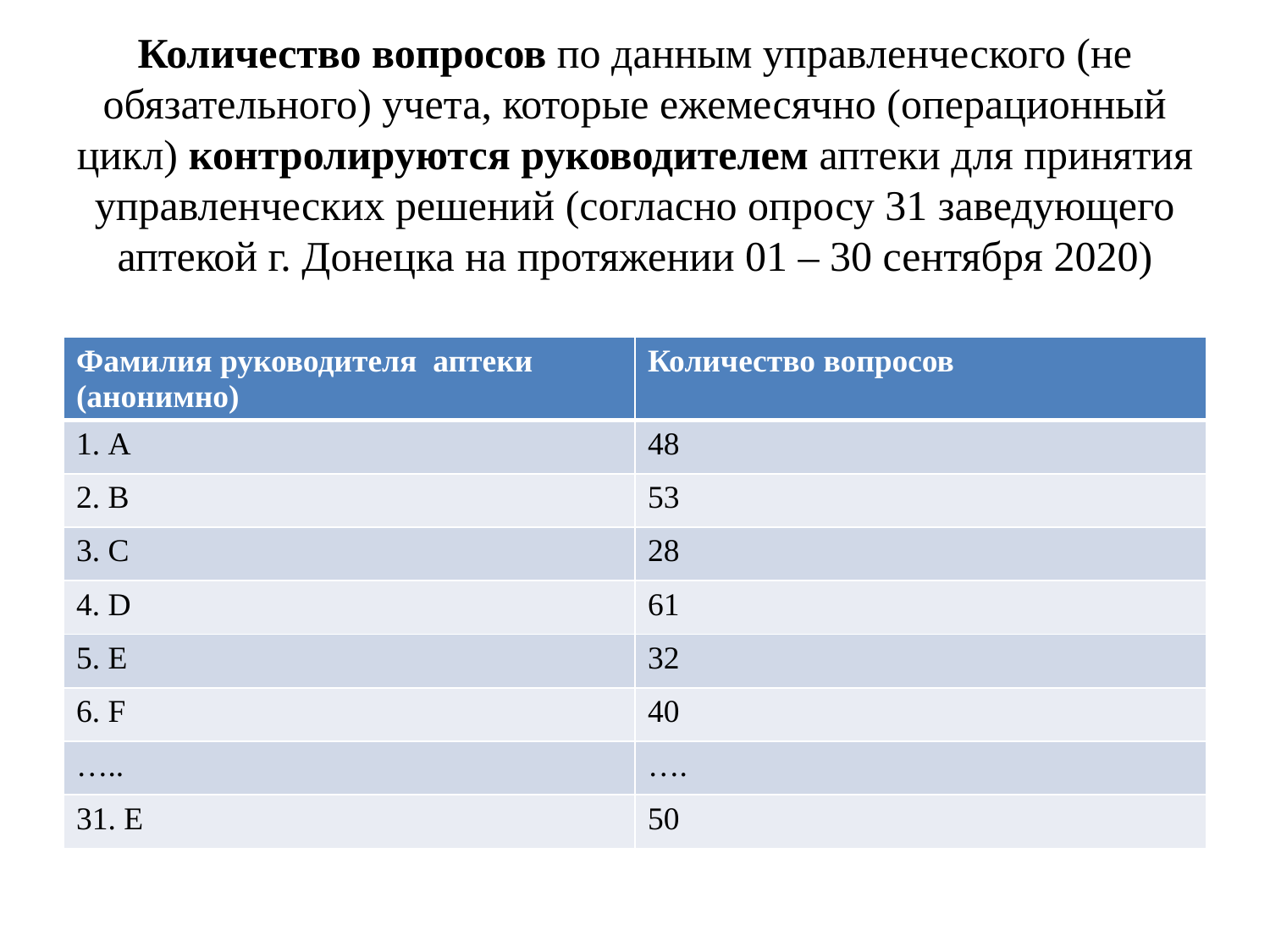

# Количество вопросов по данным управленческого (не обязательного) учета, которые ежемесячно (операционный цикл) контролируются руководителем аптеки для принятия управленческих решений (согласно опросу 31 заведующего аптекой г. Донецка на протяжении 01 – 30 сентября 2020)
| Фамилия руководителя аптеки (анонимно) | Количество вопросов |
| --- | --- |
| 1. A | 48 |
| 2. B | 53 |
| 3. C | 28 |
| 4. D | 61 |
| 5. E | 32 |
| 6. F | 40 |
| ….. | …. |
| 31. Е | 50 |